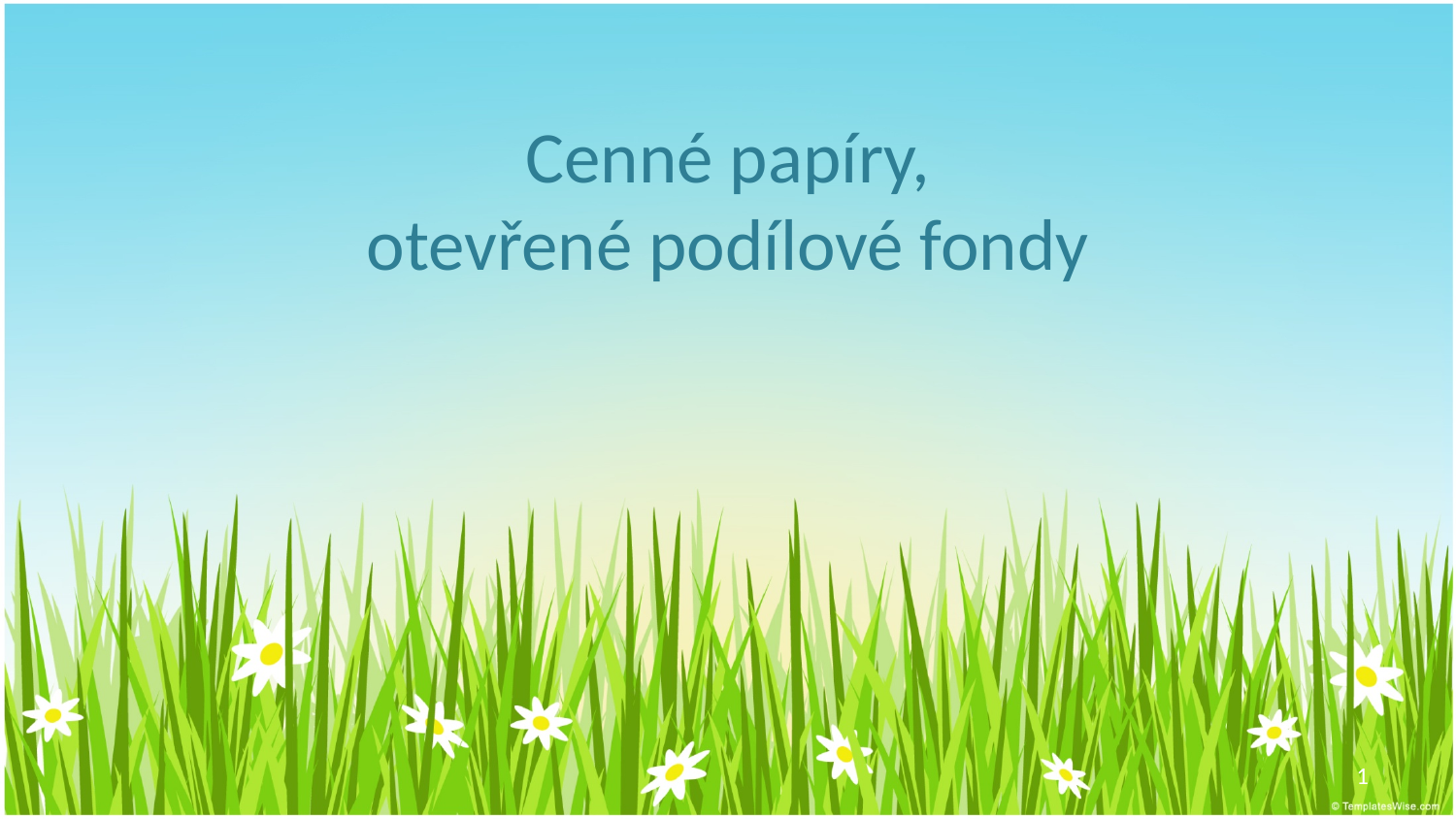

# Cenné papíry, otevřené podílové fondy

1